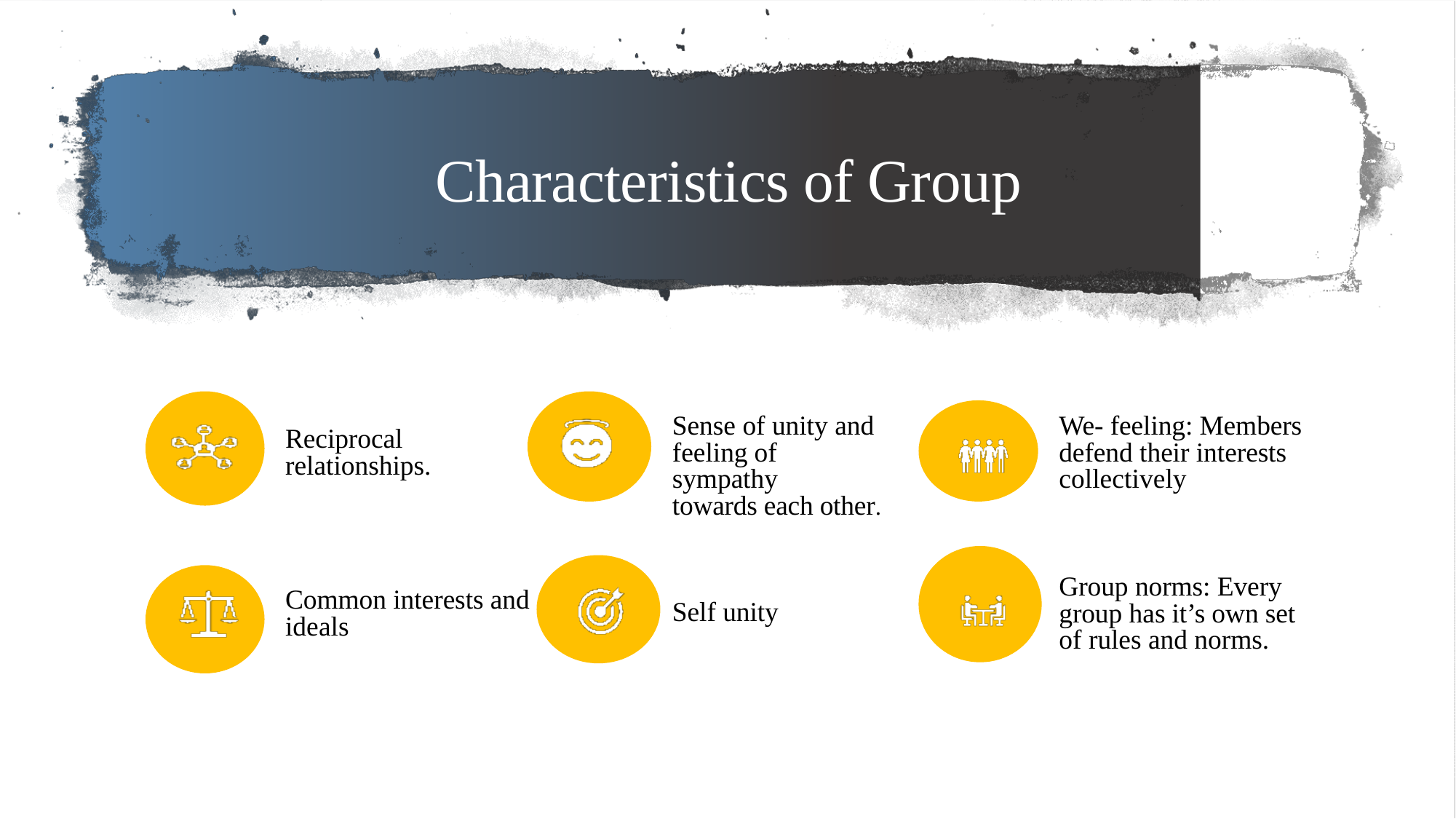

Characteristics of
Group

Sense of unity and
feeling of sympathy
towards each other.
We- feeling: Members
defend their interests
collectively

Reciprocal
relationships.

Self unity
Group norms: Every
group has it’s own set
of rules and norms.

Common interests and
ideals